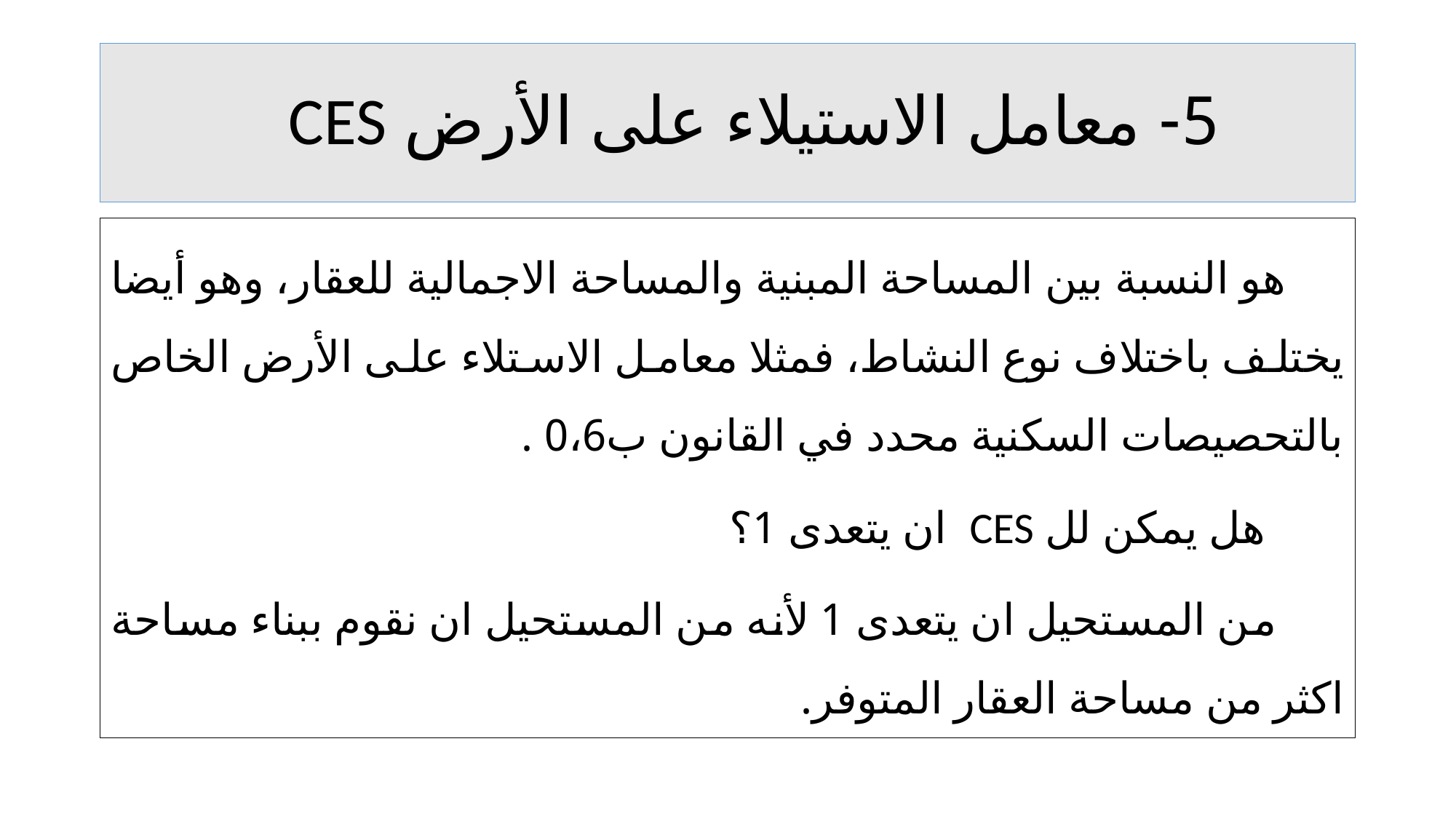

# 5- معامل الاستيلاء على الأرض CES
     هو النسبة بين المساحة المبنية والمساحة الاجمالية للعقار، وهو أيضا يختلف باختلاف نوع النشاط، فمثلا معامل الاستلاء على الأرض الخاص بالتحصيصات السكنية محدد في القانون ب0،6 .
       هل يمكن لل CES  ان يتعدى 1؟
      من المستحيل ان يتعدى 1 لأنه من المستحيل ان نقوم ببناء مساحة اكثر من مساحة العقار المتوفر.